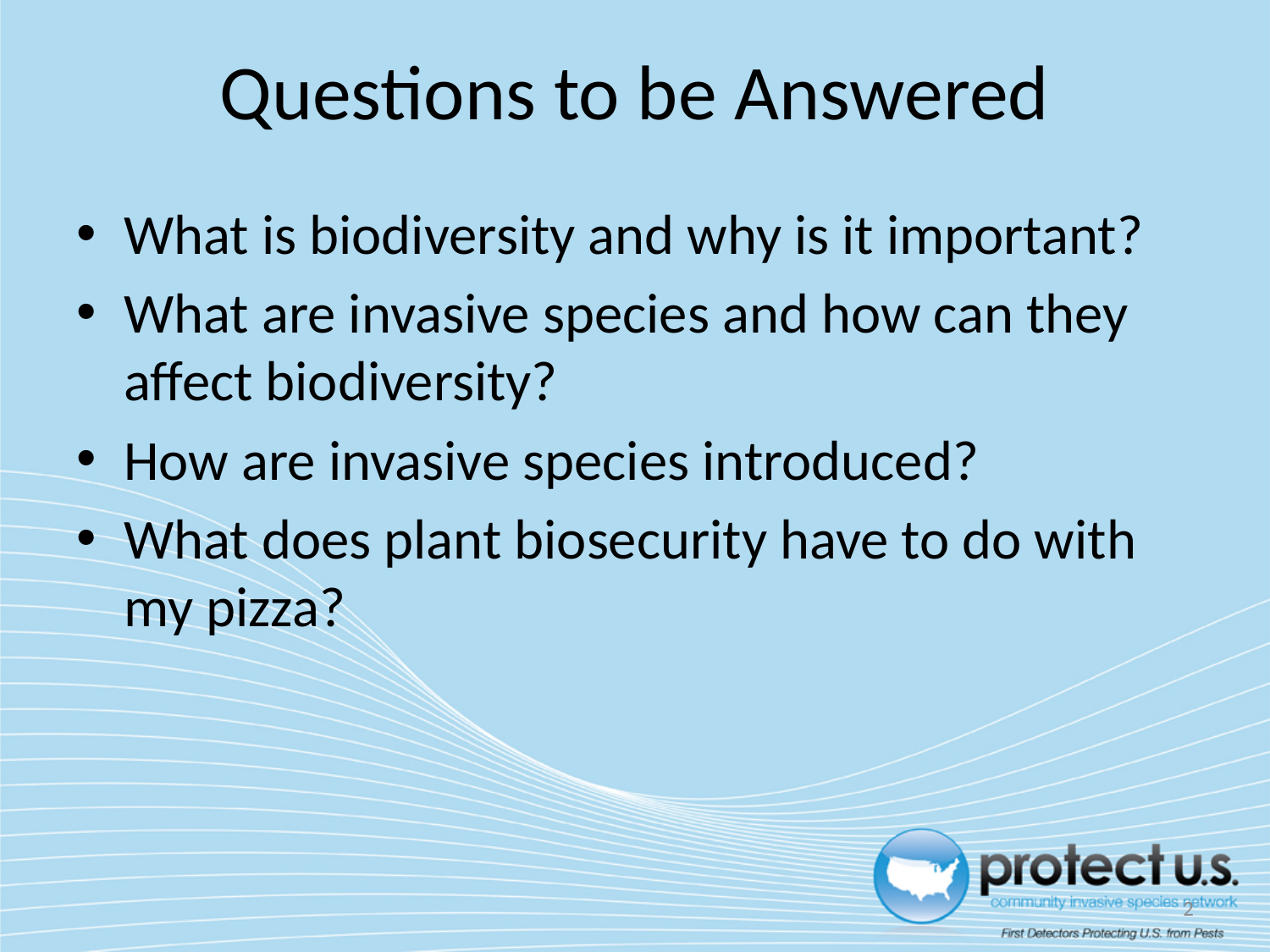

# Questions to be Answered
What is biodiversity and why is it important?
What are invasive species and how can they affect biodiversity?
How are invasive species introduced?
What does plant biosecurity have to do with my pizza?
2